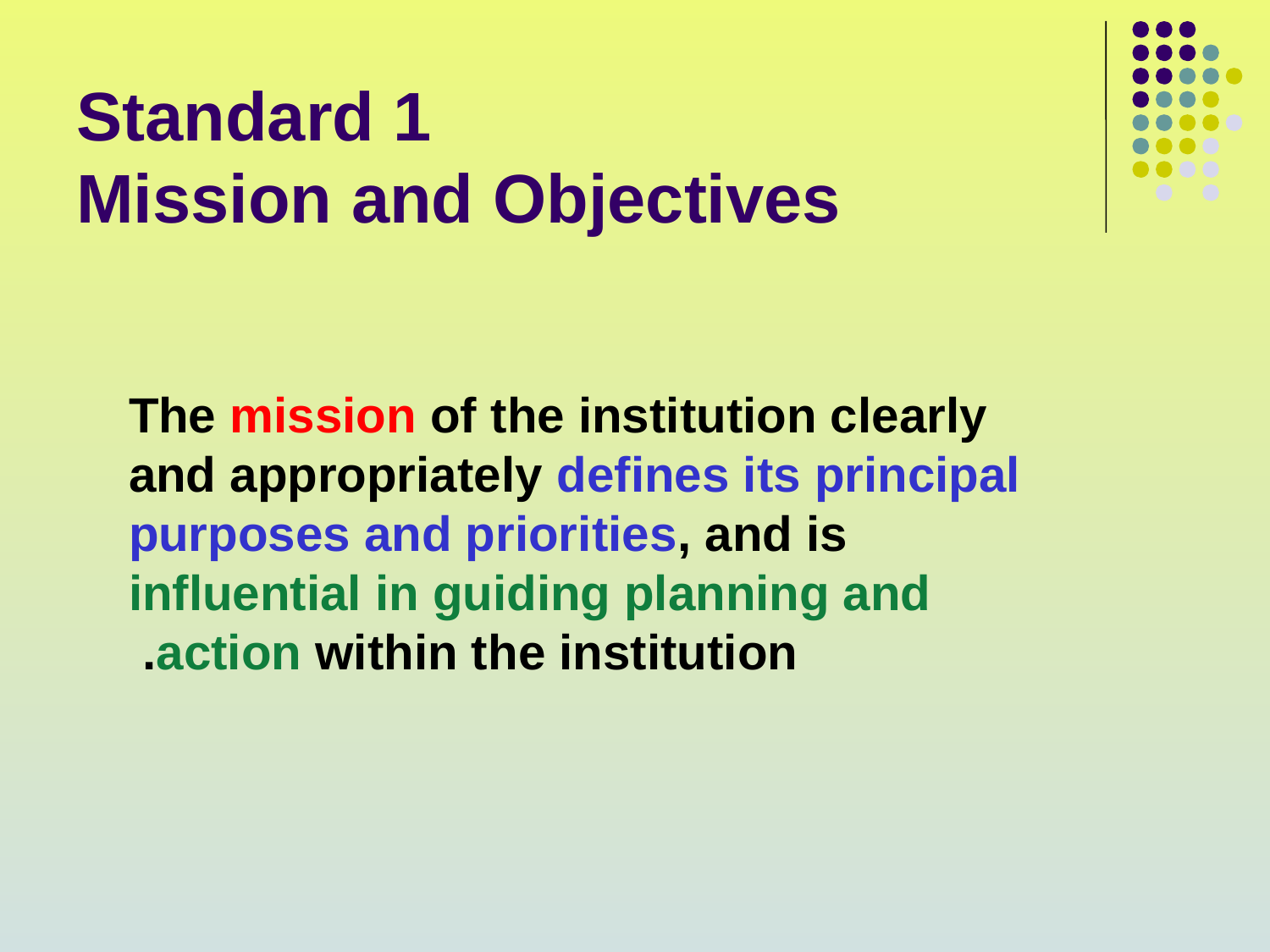

# Standard 1 Mission and Objectives
The mission of the institution clearly and appropriately defines its principal purposes and priorities, and is influential in guiding planning and action within the institution.